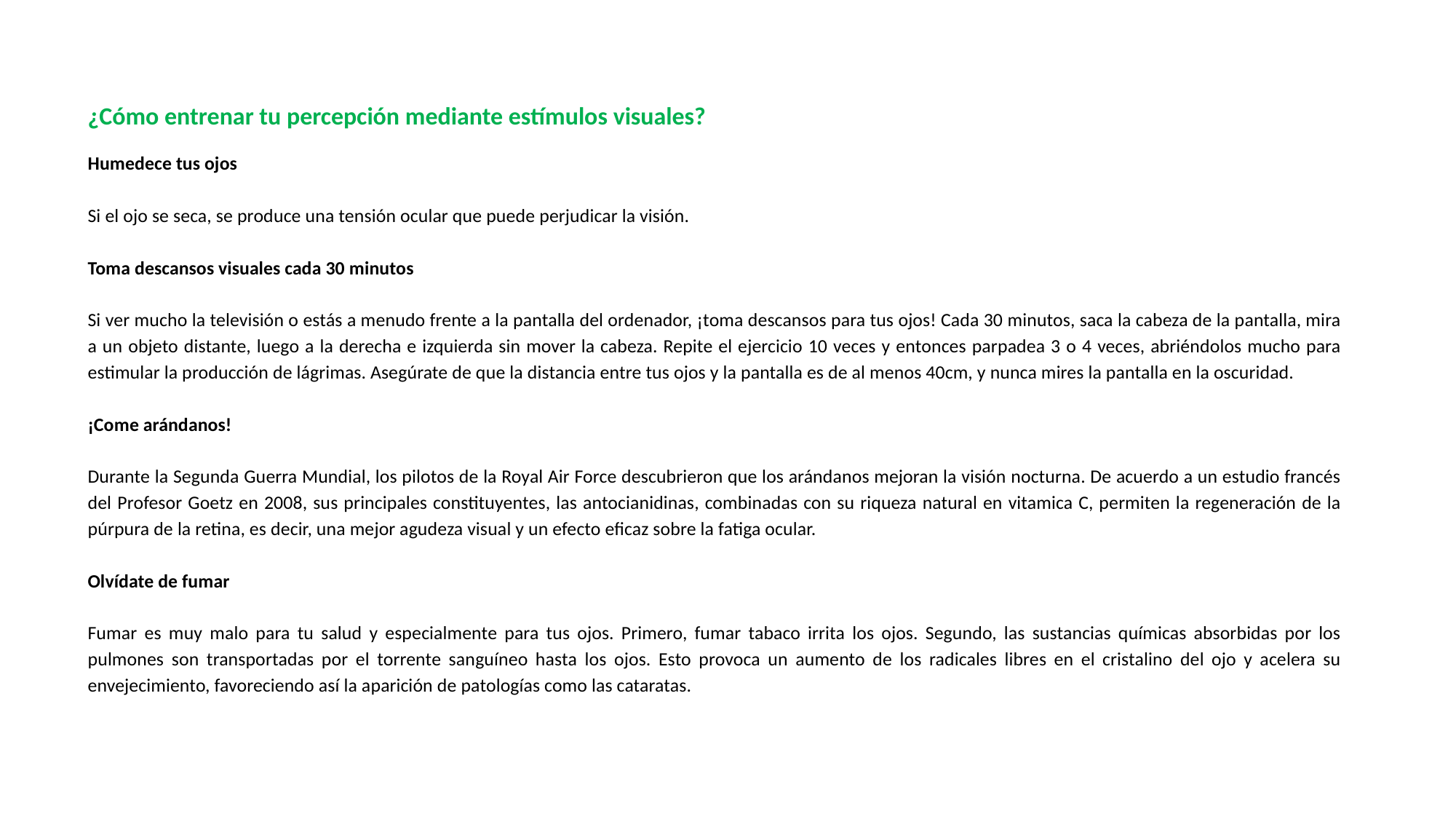

¿Cómo entrenar tu percepción mediante estímulos visuales?

Humedece tus ojos

Si el ojo se seca, se produce una tensión ocular que puede perjudicar la visión.

Toma descansos visuales cada 30 minutos

Si ver mucho la televisión o estás a menudo frente a la pantalla del ordenador, ¡toma descansos para tus ojos! Cada 30 minutos, saca la cabeza de la pantalla, mira a un objeto distante, luego a la derecha e izquierda sin mover la cabeza. Repite el ejercicio 10 veces y entonces parpadea 3 o 4 veces, abriéndolos mucho para estimular la producción de lágrimas. Asegúrate de que la distancia entre tus ojos y la pantalla es de al menos 40cm, y nunca mires la pantalla en la oscuridad.

¡Come arándanos!

Durante la Segunda Guerra Mundial, los pilotos de la Royal Air Force descubrieron que los arándanos mejoran la visión nocturna. De acuerdo a un estudio francés del Profesor Goetz en 2008, sus principales constituyentes, las antocianidinas, combinadas con su riqueza natural en vitamica C, permiten la regeneración de la púrpura de la retina, es decir, una mejor agudeza visual y un efecto eficaz sobre la fatiga ocular.

Olvídate de fumar

Fumar es muy malo para tu salud y especialmente para tus ojos. Primero, fumar tabaco irrita los ojos. Segundo, las sustancias químicas absorbidas por los pulmones son transportadas por el torrente sanguíneo hasta los ojos. Esto provoca un aumento de los radicales libres en el cristalino del ojo y acelera su envejecimiento, favoreciendo así la aparición de patologías como las cataratas.